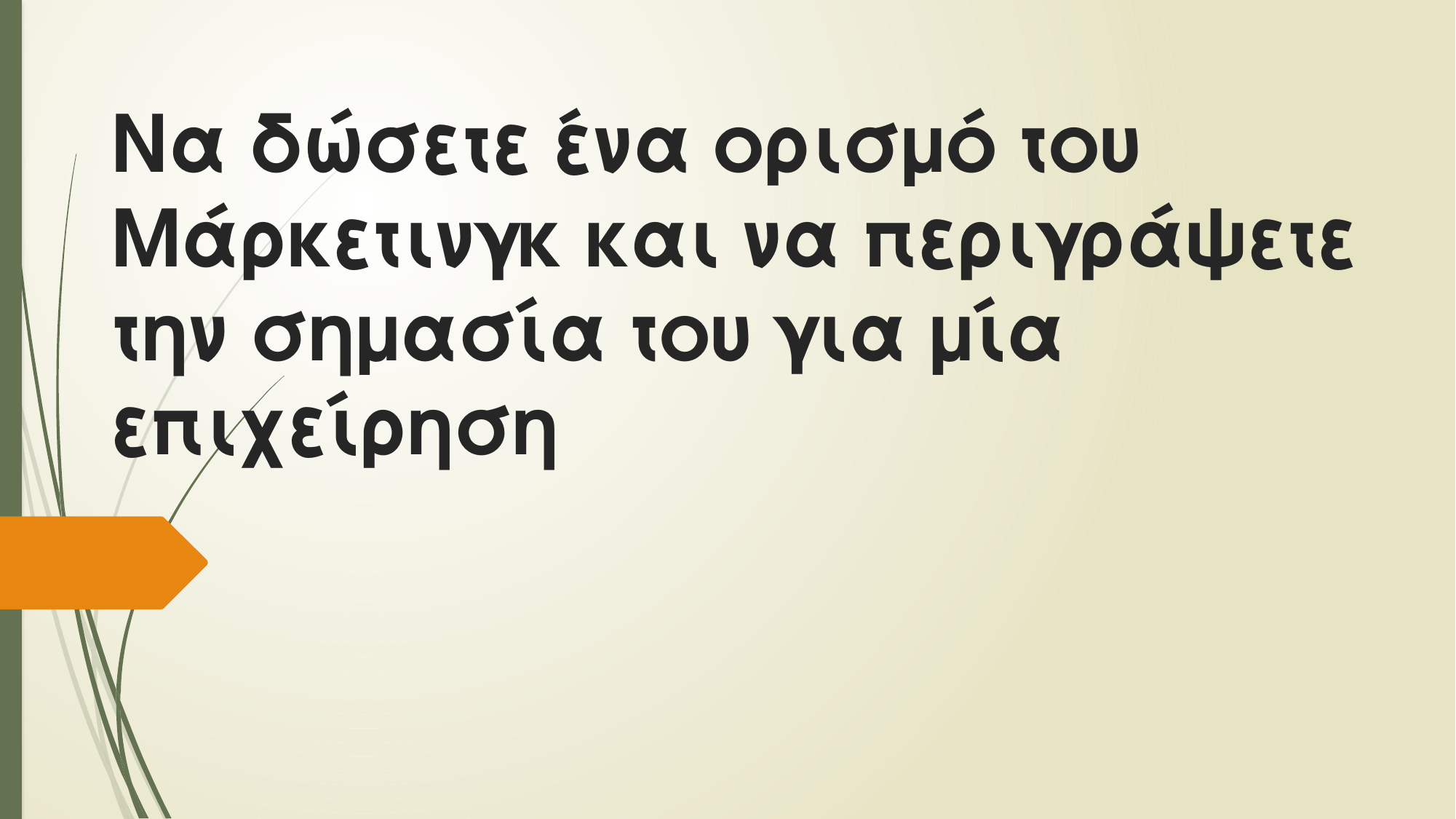

# Να δώσετε ένα ορισμό του Μάρκετινγκ και να περιγράψετε την σημασία του για μία επιχείρηση